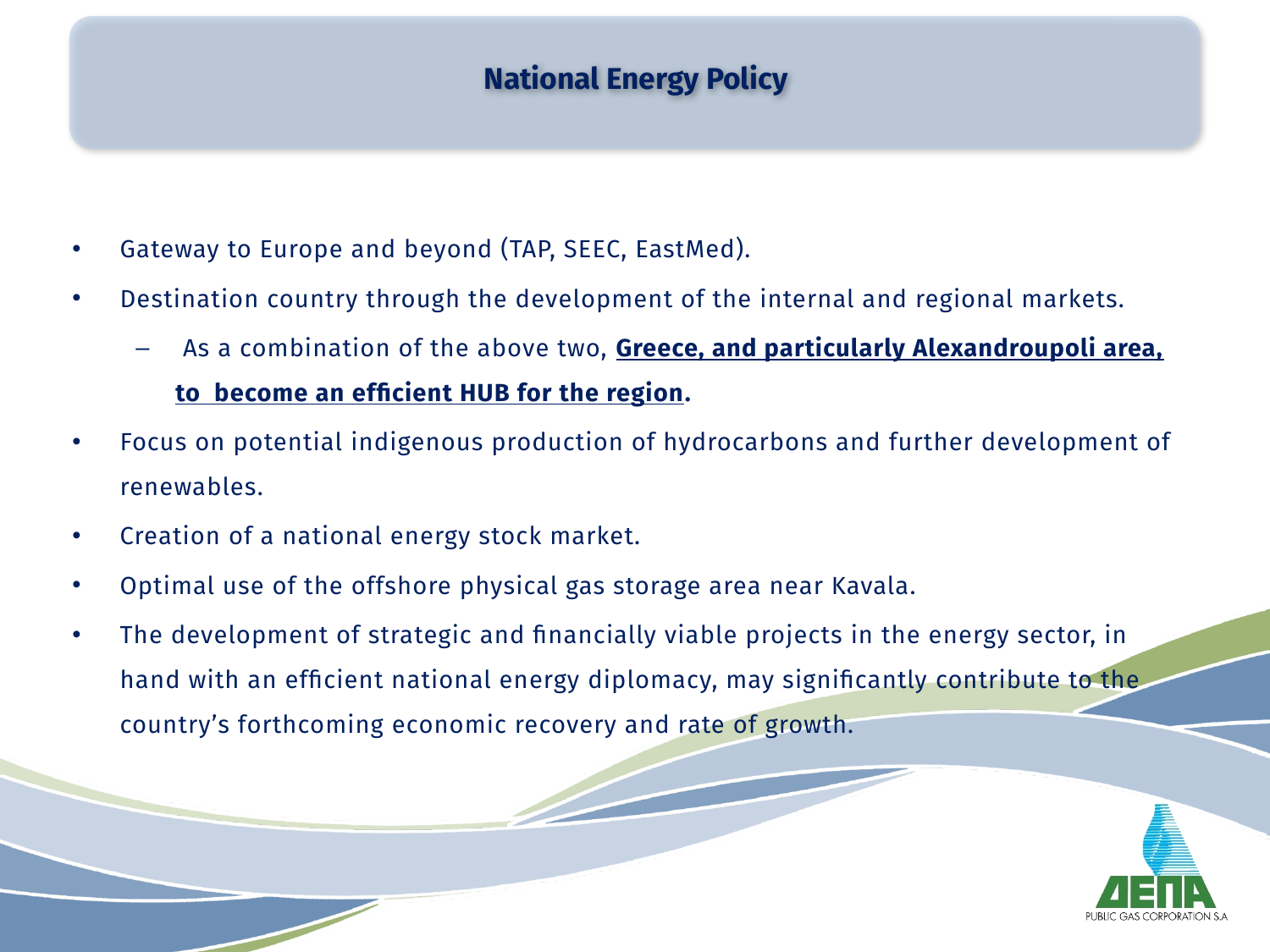

# National Energy Policy
Gateway to Europe and beyond (TAP, SEEC, EastMed).
Destination country through the development of the internal and regional markets.
 As a combination of the above two, Greece, and particularly Alexandroupoli area, to  become an efficient HUB for the region.
Focus on potential indigenous production of hydrocarbons and further development of renewables.
Creation of a national energy stock market.
Optimal use of the offshore physical gas storage area near Kavala.
The development of strategic and financially viable projects in the energy sector, in hand with an efficient national energy diplomacy, may significantly contribute to the country’s forthcoming economic recovery and rate of growth.